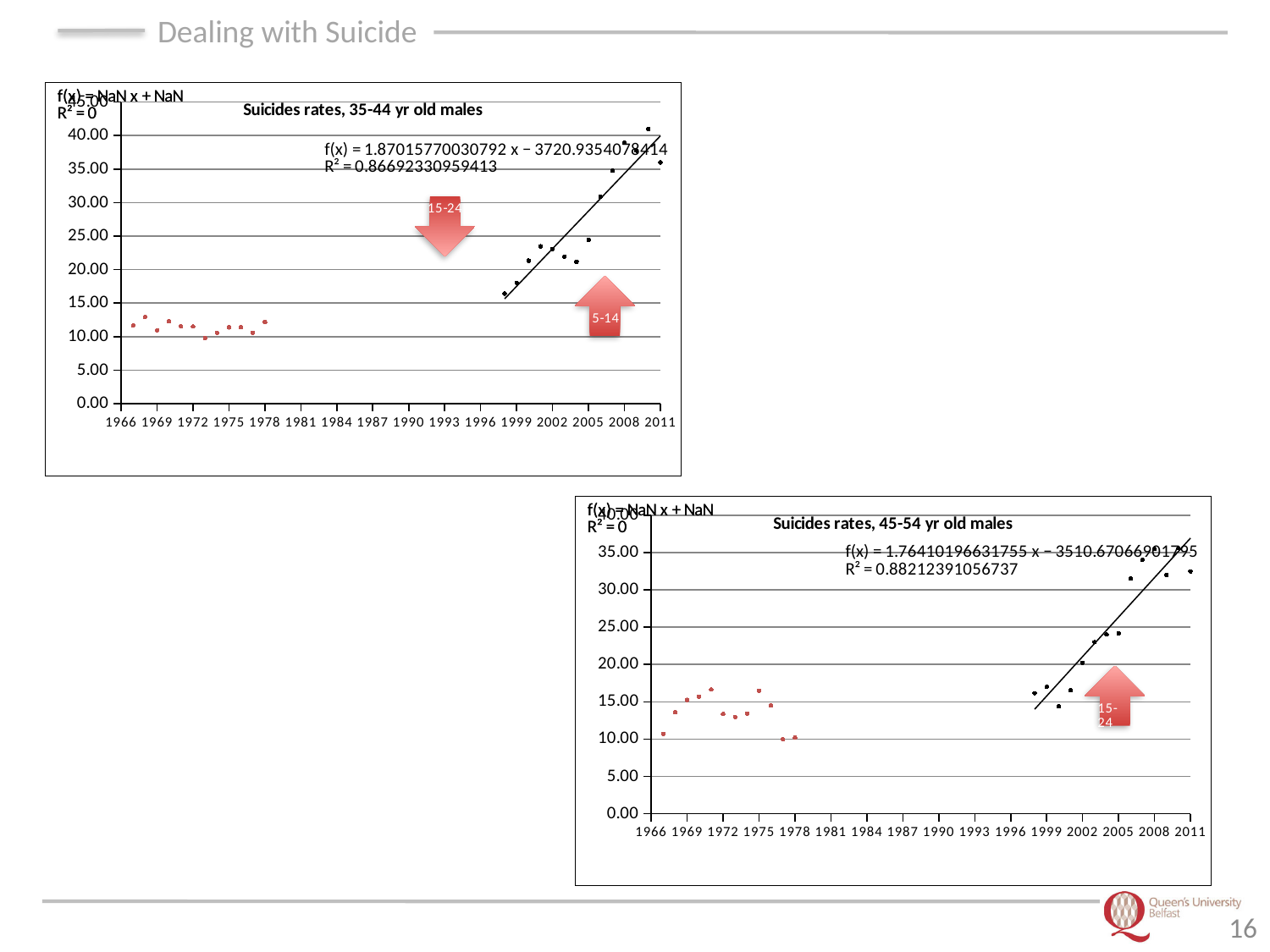

### Chart: Suicides rates, 35-44 yr old males

| Category |  |  |  |  |
|---|---|---|---|---|

### Chart: Suicides rates, 45-54 yr old males

| Category |  |  |  |  |
|---|---|---|---|---|
16